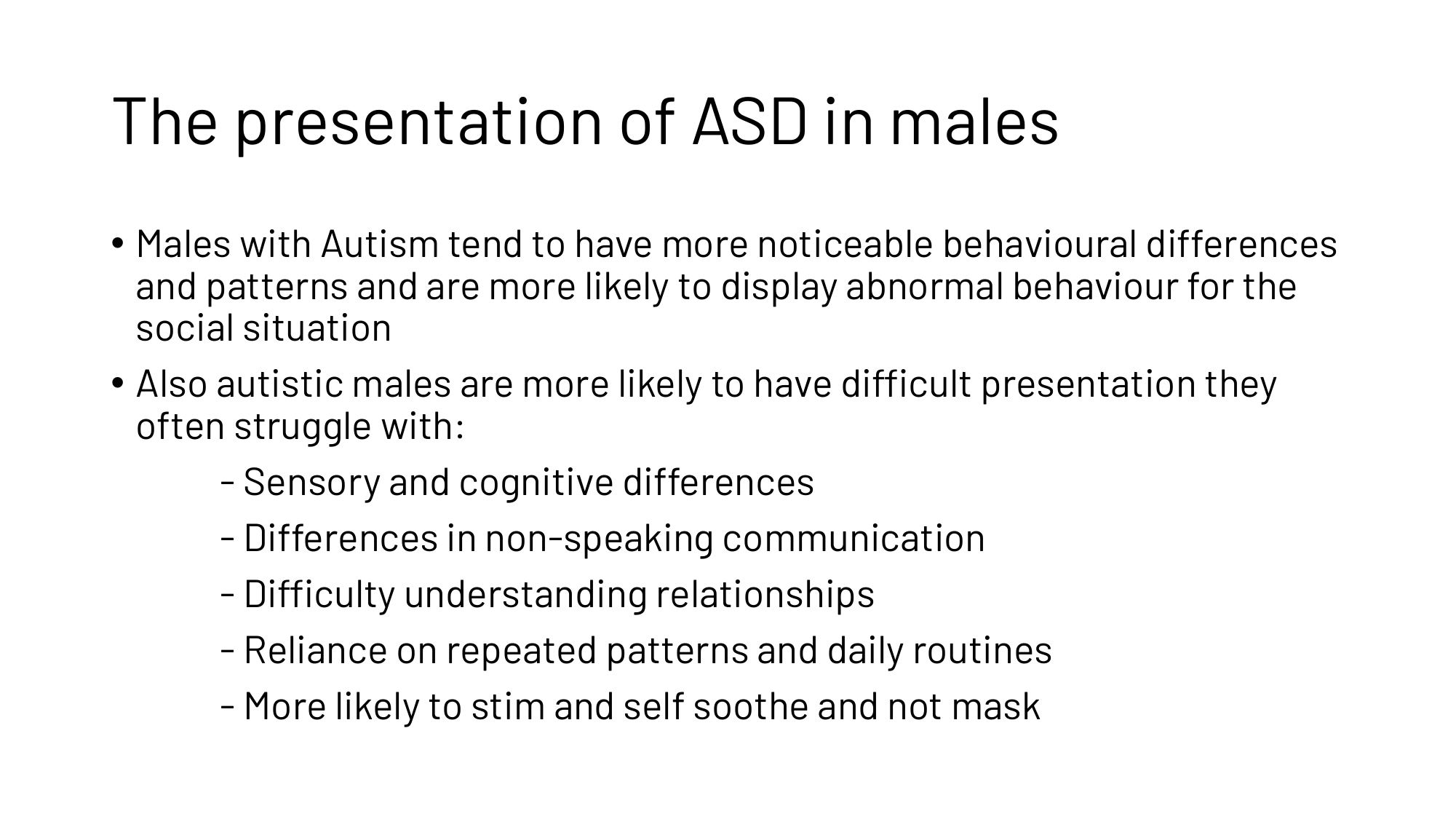

# The presentation of ASD in males
Males with Autism tend to have more noticeable behavioural differences and patterns and are more likely to display abnormal behaviour for the social situation
Also autistic males are more likely to have difficult presentation they often struggle with:
              - Sensory and cognitive differences
              - Differences in non-speaking communication
              - Difficulty understanding relationships
              - Reliance on repeated patterns and daily routines
              - More likely to stim and self soothe and not mask